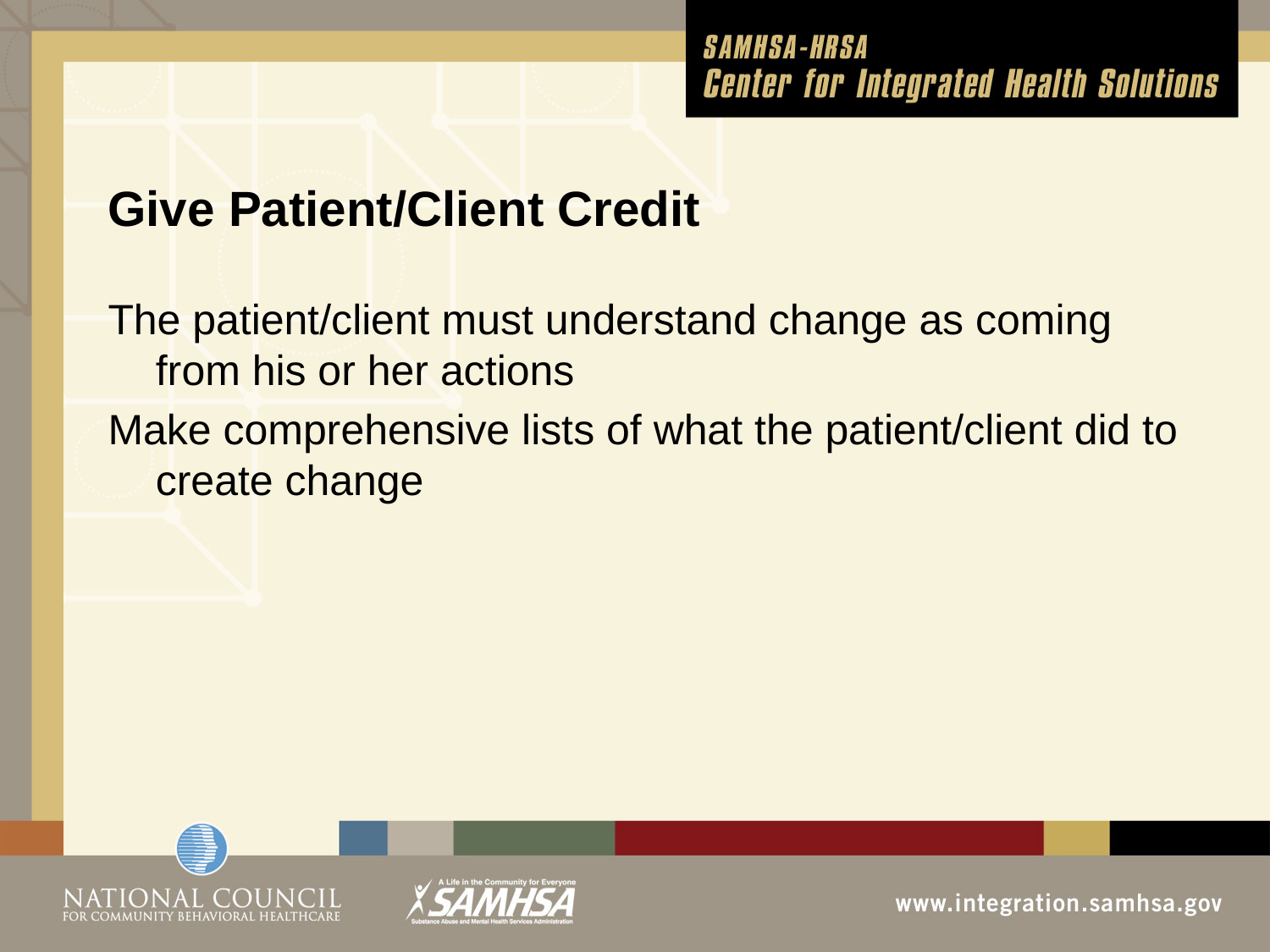

# Give Patient/Client Credit
The patient/client must understand change as coming from his or her actions
Make comprehensive lists of what the patient/client did to create change